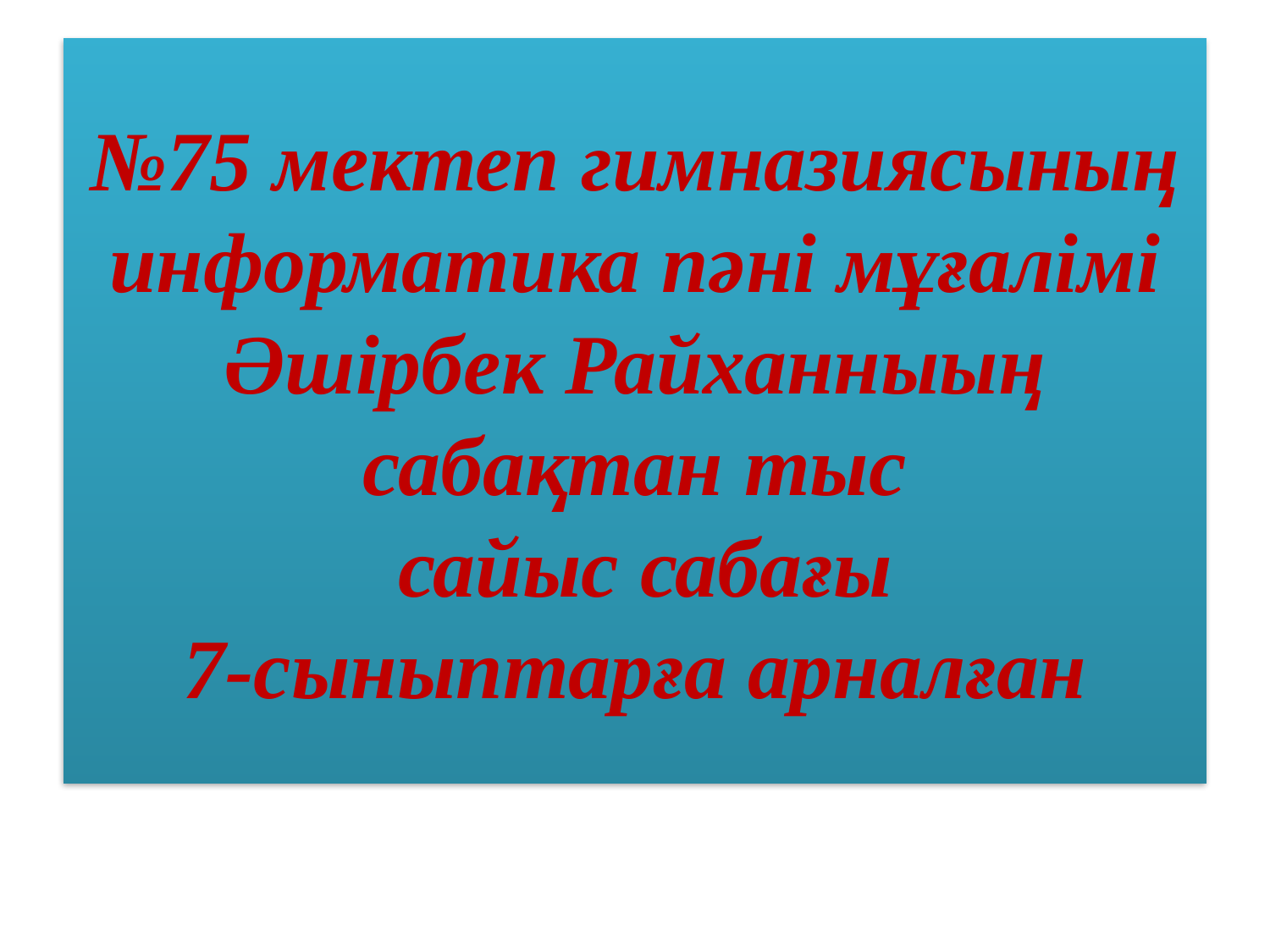

# №75 мектеп гимназиясының информатика пәні мұғалімі Әшірбек Райханныың сабақтан тыс сайыс сабағы 7-сыныптарға арналған